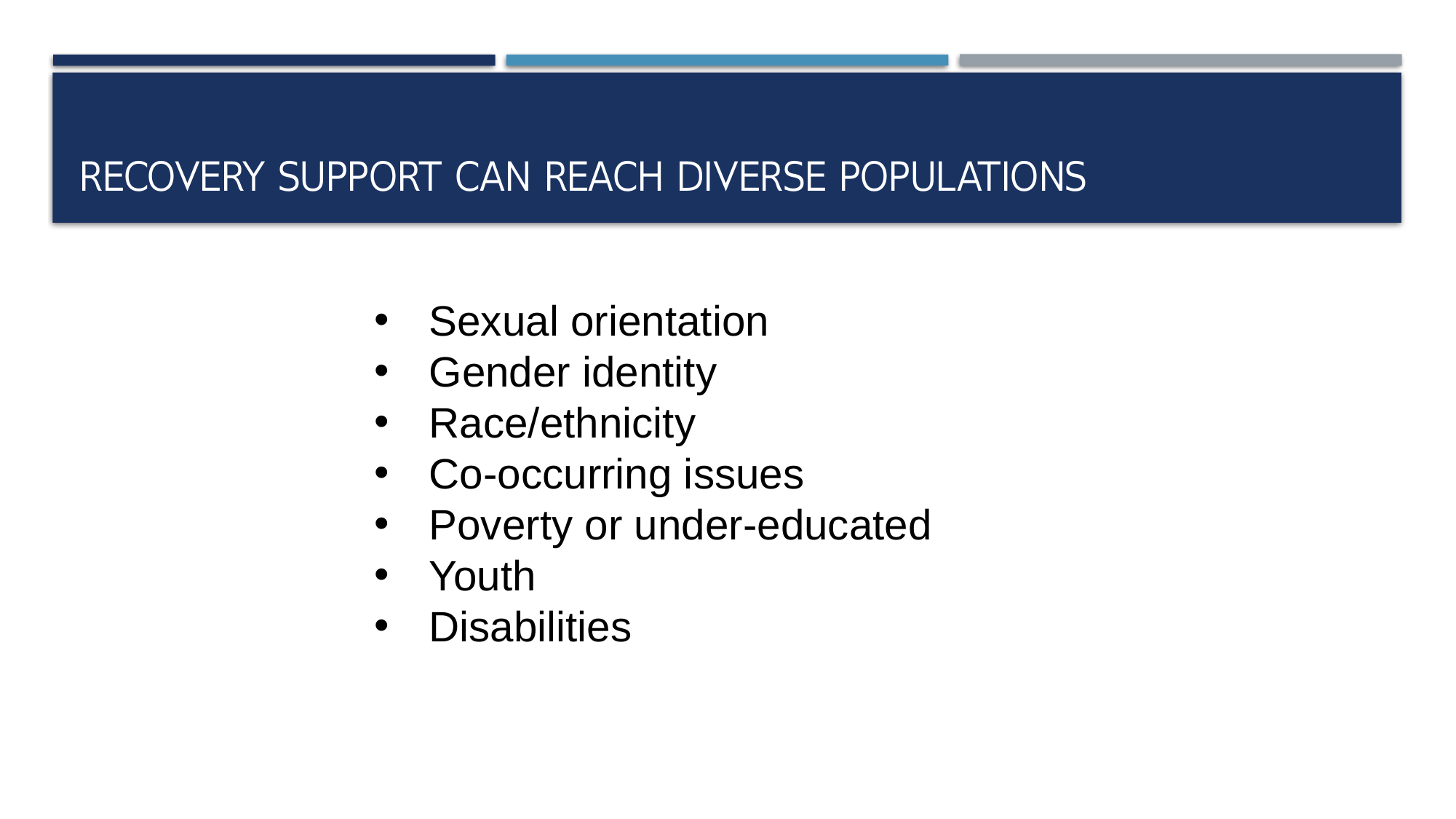

# Recovery Support can reach Diverse Populations
Sexual orientation
Gender identity
Race/ethnicity
Co-occurring issues
Poverty or under-educated
Youth
Disabilities